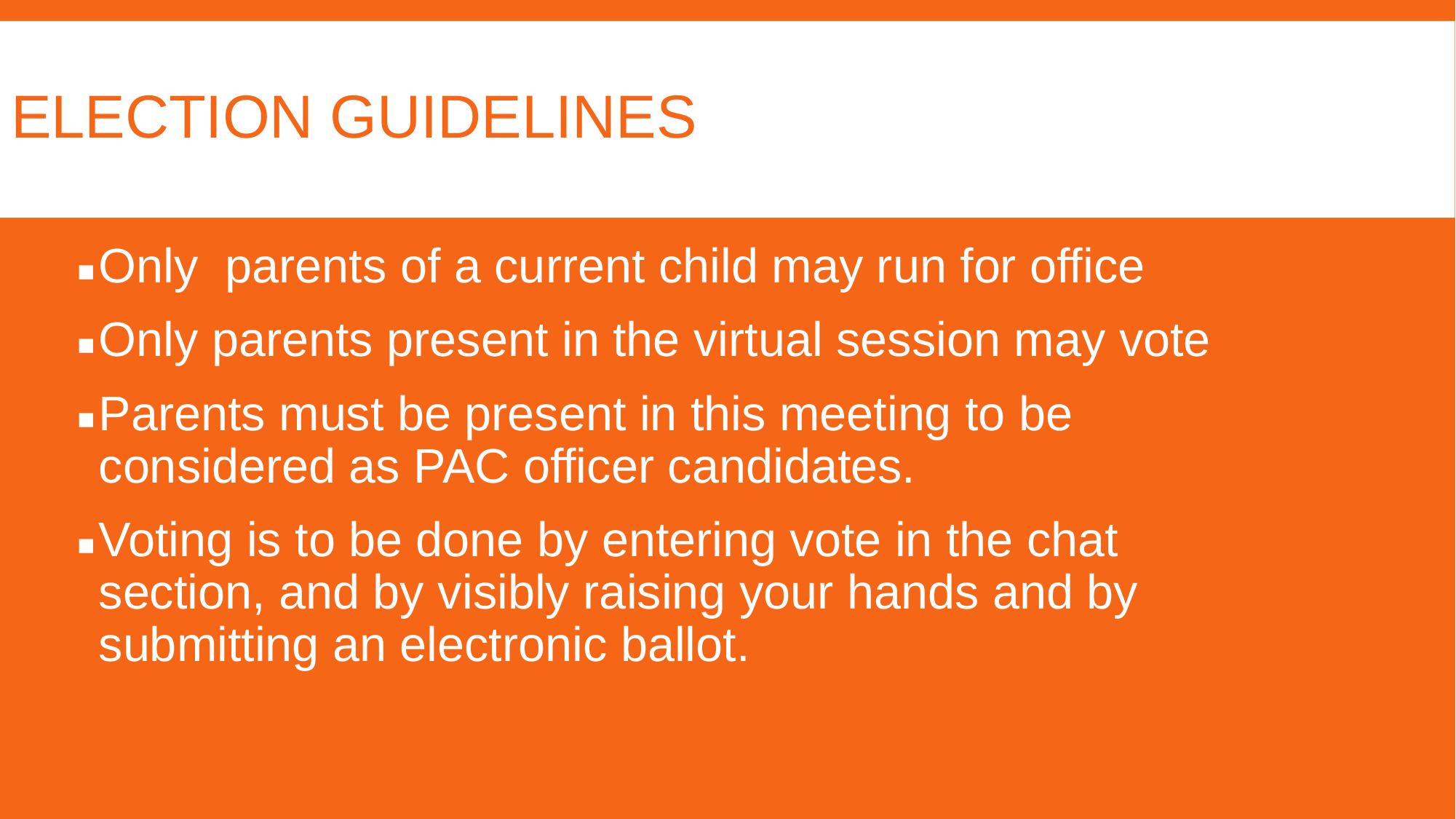

# ELECTION GUIDELINES
Only  parents of a current child may run for office
Only parents present in the virtual session may vote
Parents must be present in this meeting to be considered as PAC officer candidates.
Voting is to be done by entering vote in the chat section, and by visibly raising your hands and by submitting an electronic ballot.